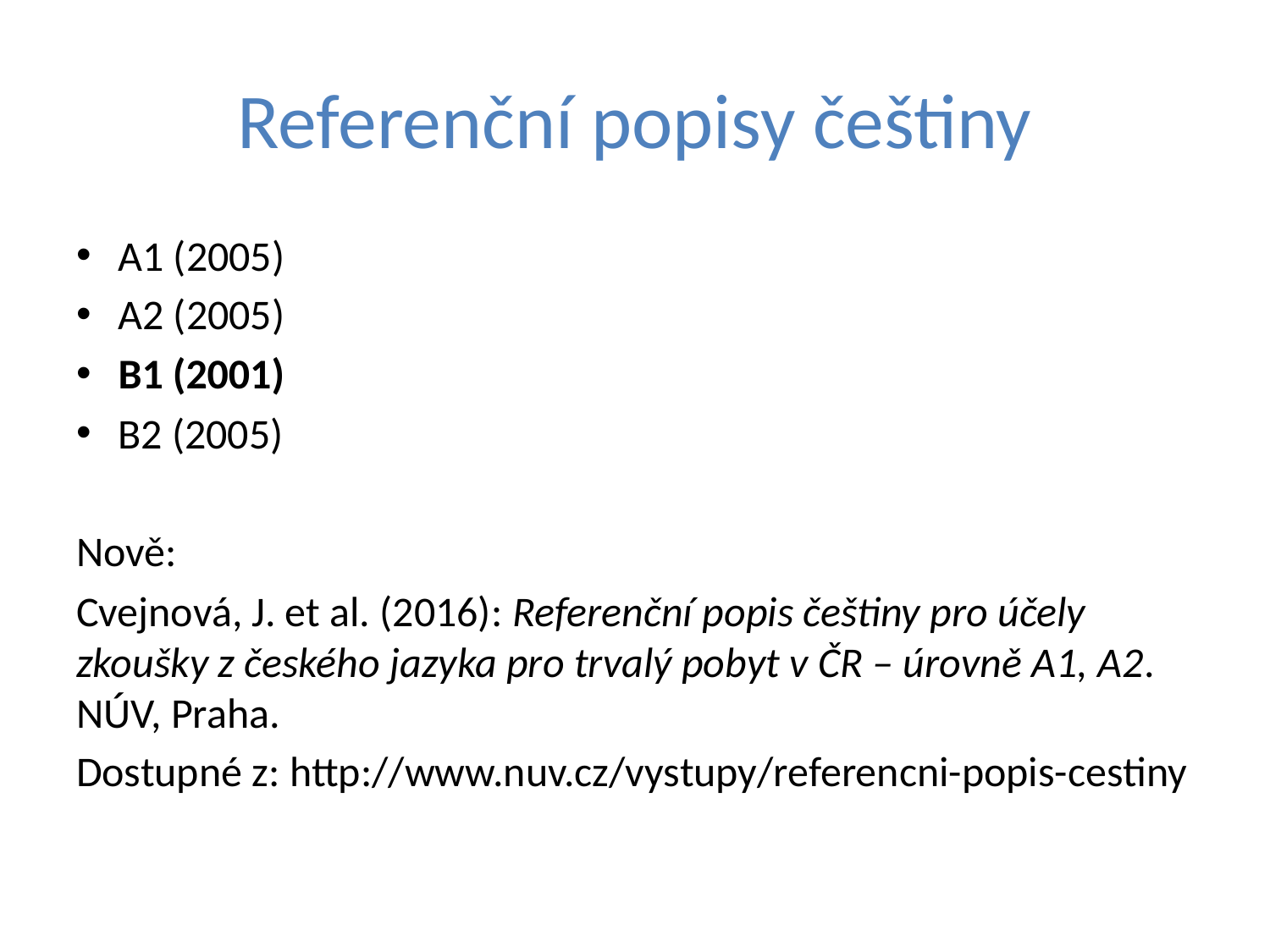

# Referenční popisy češtiny
A1 (2005)
A2 (2005)
B1 (2001)
B2 (2005)

Nově:
Cvejnová, J. et al. (2016): Referenční popis češtiny pro účely zkoušky z českého jazyka pro trvalý pobyt v ČR – úrovně A1, A2. NÚV, Praha.
Dostupné z: http://www.nuv.cz/vystupy/referencni-popis-cestiny